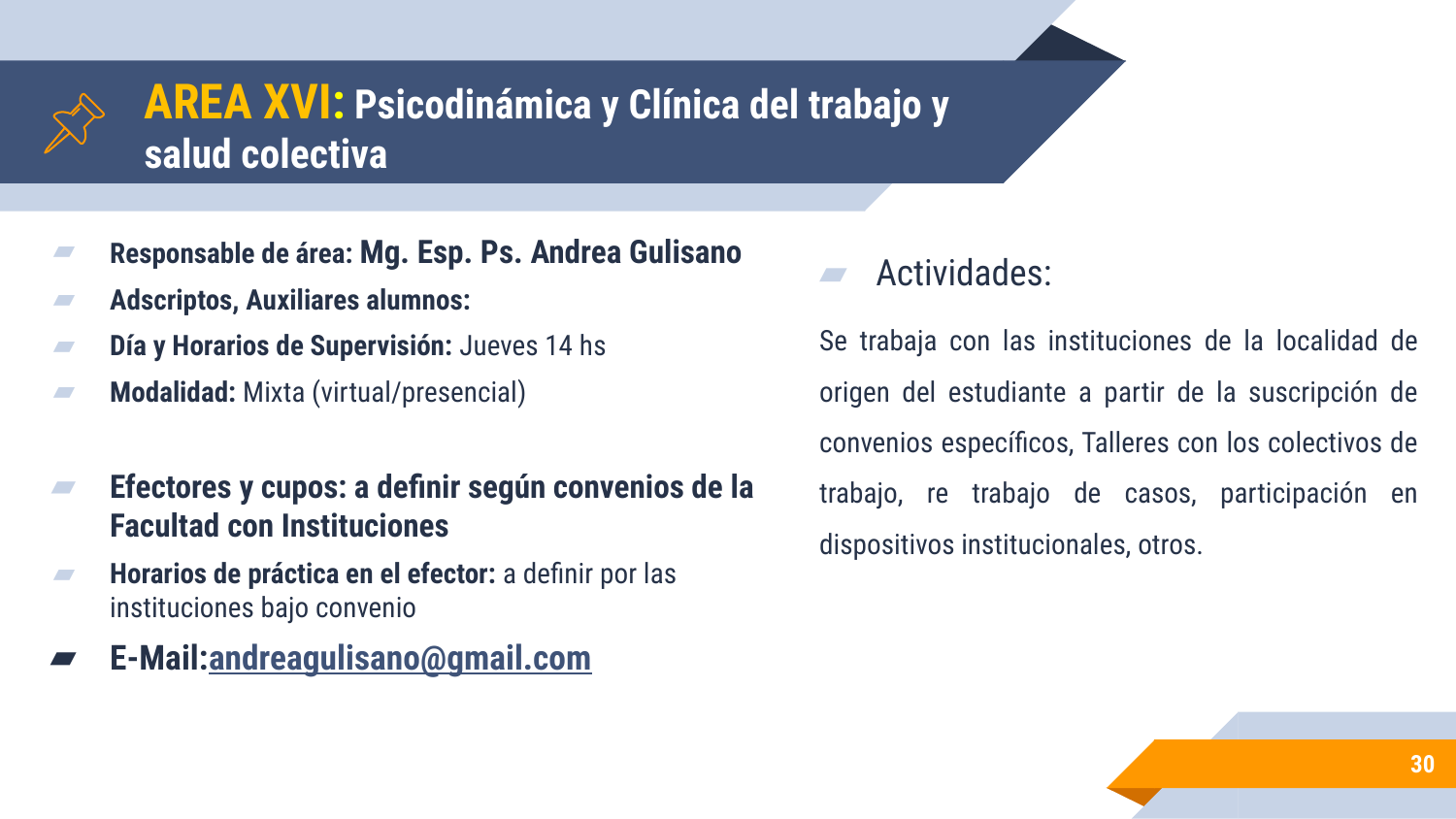

# AREA XVI: Psicodinámica y Clínica del trabajo y salud colectiva

Actividades:
Se trabaja con las instituciones de la localidad de origen del estudiante a partir de la suscripción de convenios específicos, Talleres con los colectivos de trabajo, re trabajo de casos, participación en dispositivos institucionales, otros.

Responsable de área: Mg. Esp. Ps. Andrea Gulisano
Adscriptos, Auxiliares alumnos:
Día y Horarios de Supervisión: Jueves 14 hs
Modalidad: Mixta (virtual/presencial)

Efectores y cupos: a definir según convenios de la Facultad con Instituciones
Horarios de práctica en el efector: a definir por las instituciones bajo convenio
E-Mail:andreagulisano@gmail.com

30